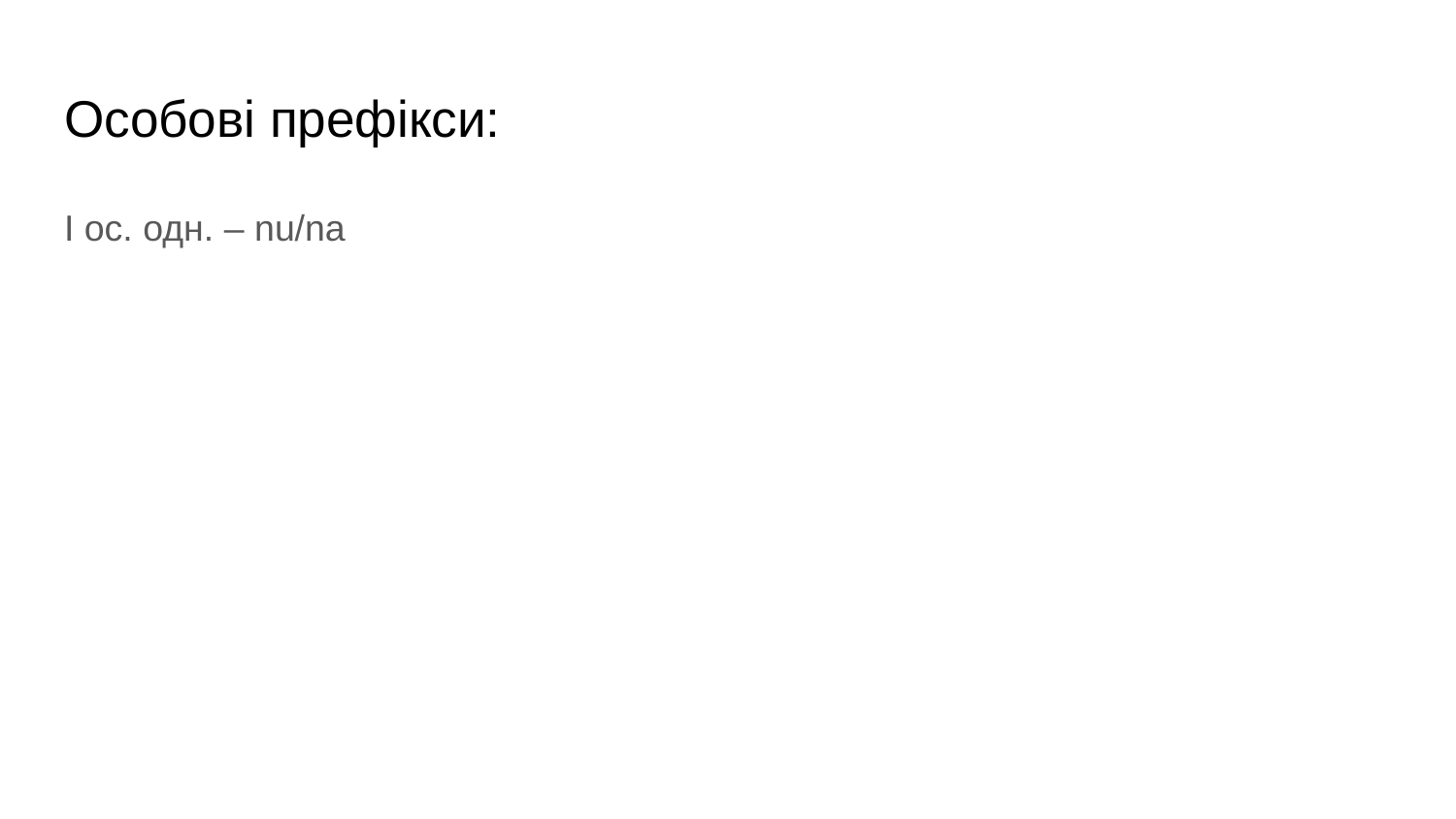

# Особові префікси:
І ос. одн. – nu/na